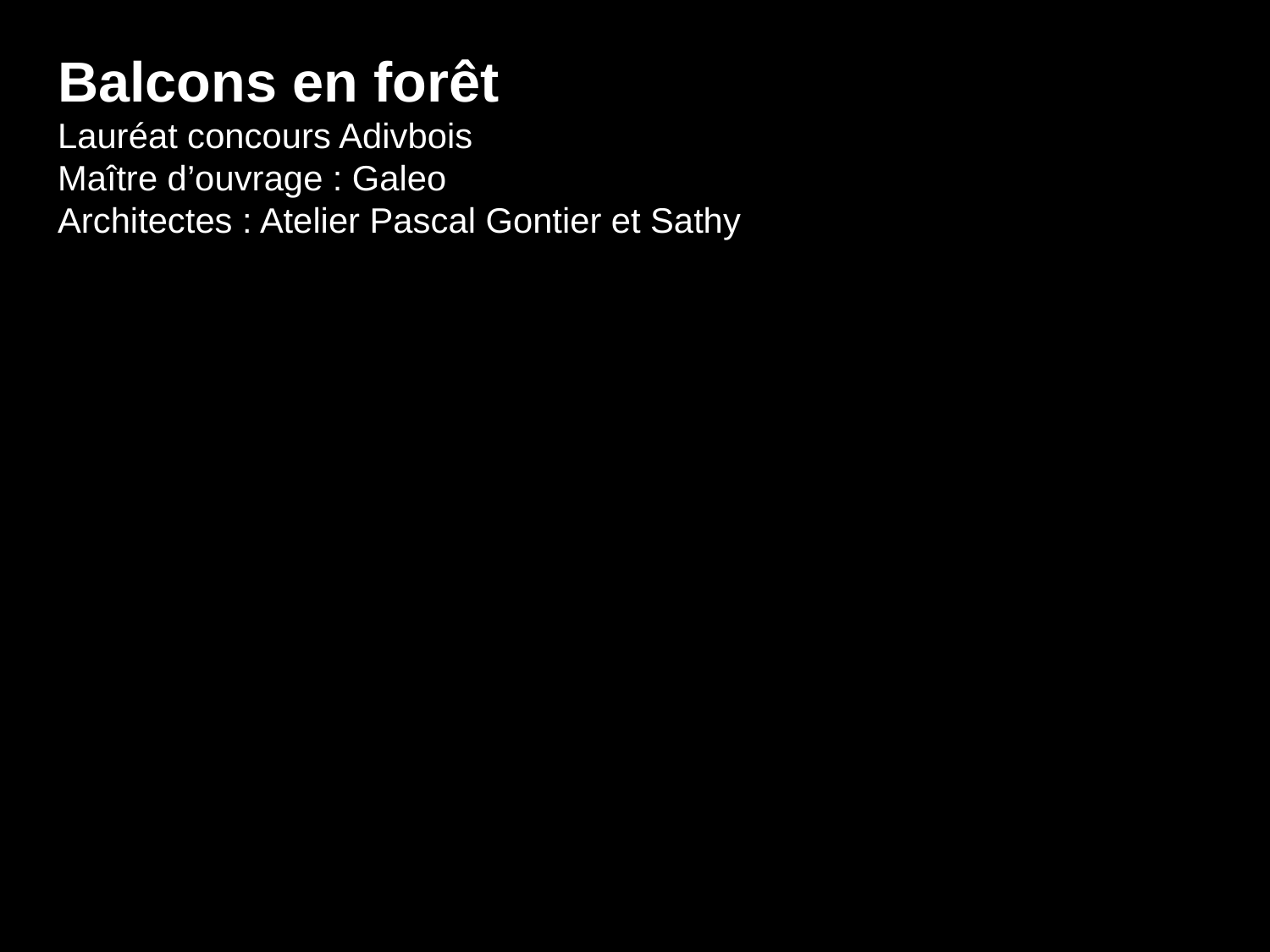

Balcons en forêt
Lauréat concours Adivbois
Maître d’ouvrage : Galeo
Architectes : Atelier Pascal Gontier et Sathy